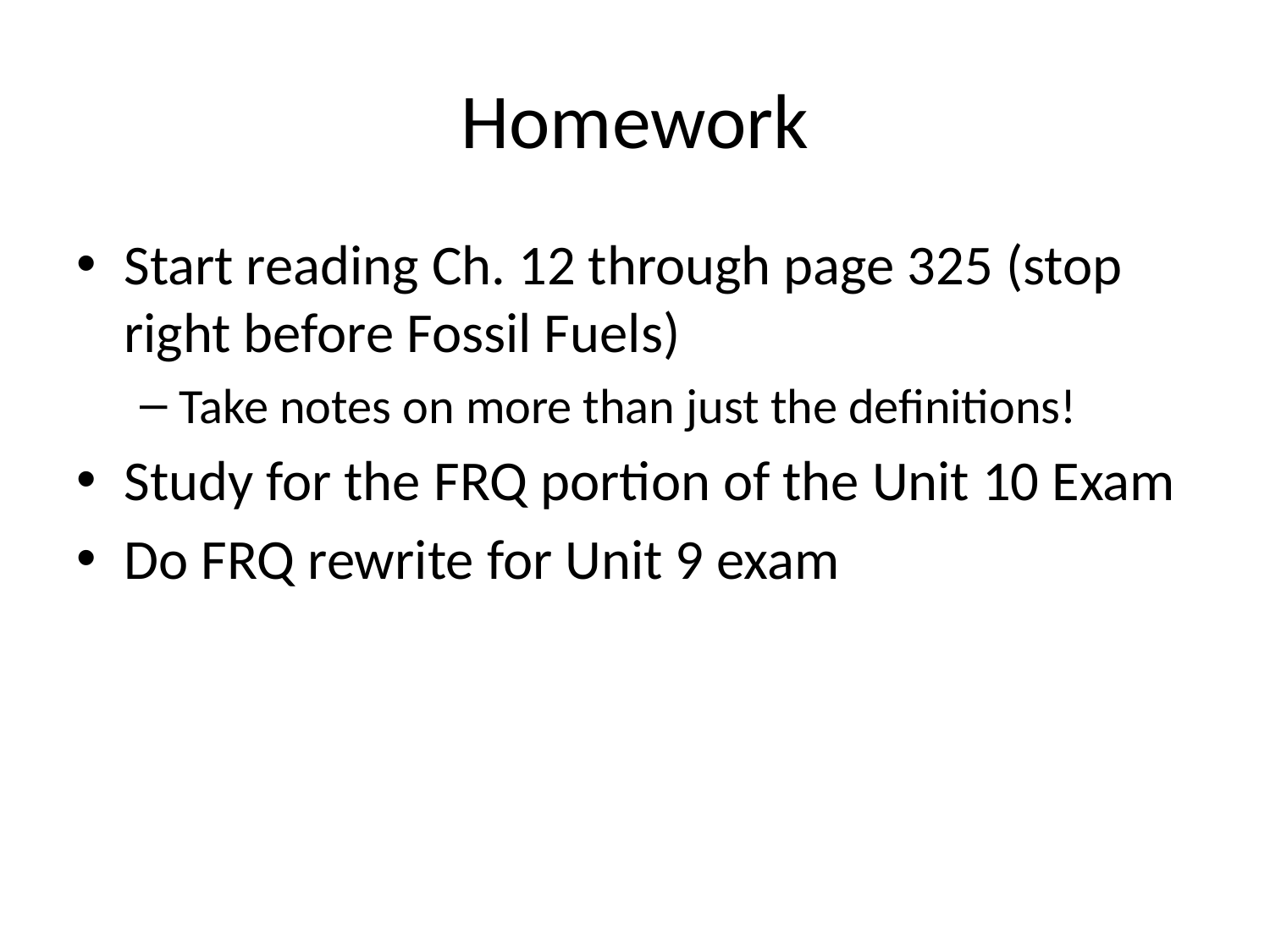

# Homework
Start reading Ch. 12 through page 325 (stop right before Fossil Fuels)
Take notes on more than just the definitions!
Study for the FRQ portion of the Unit 10 Exam
Do FRQ rewrite for Unit 9 exam